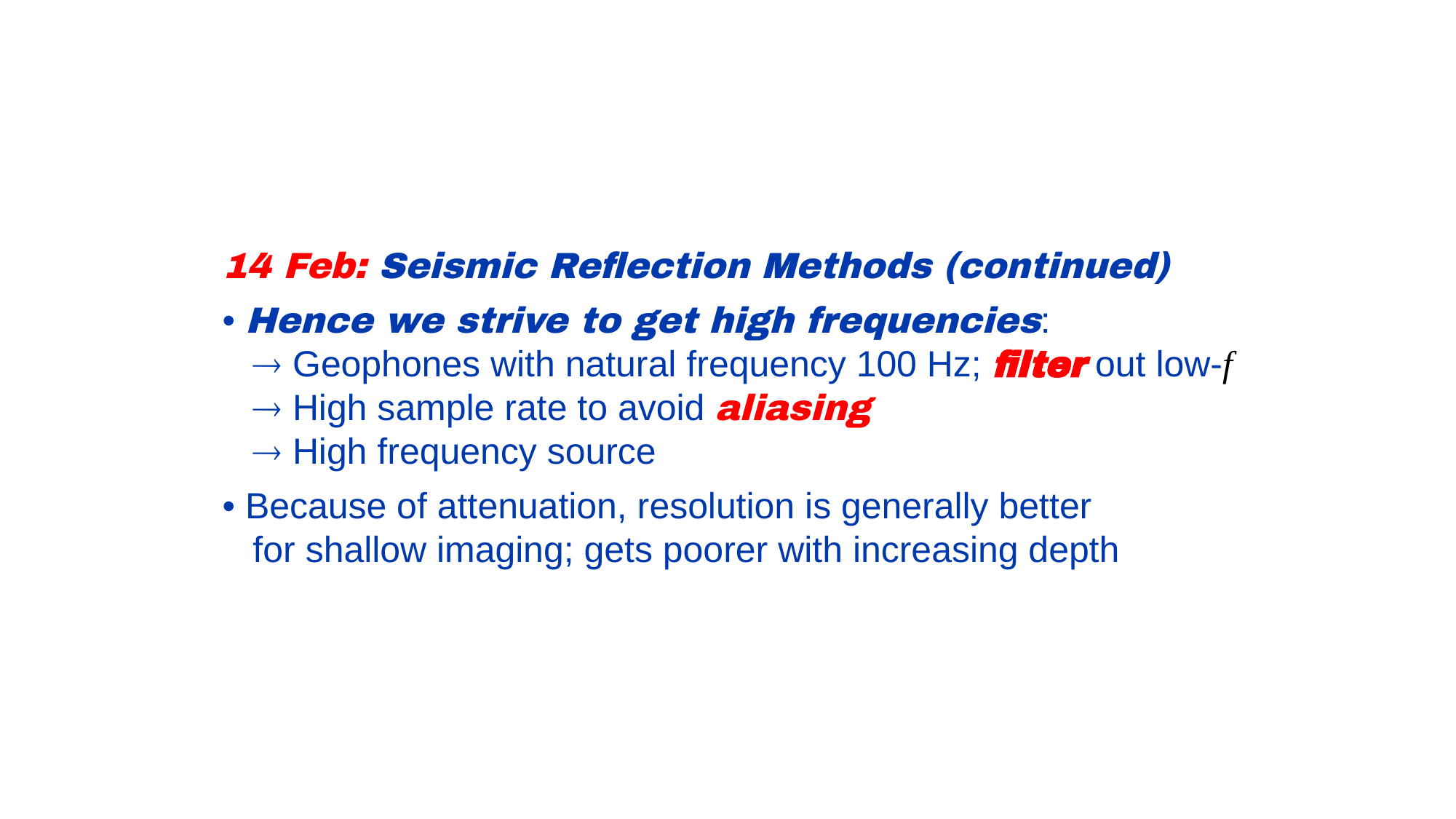

14 Feb: Seismic Reflection Methods (continued)

• Hence we strive to get high frequencies:
   → Geophones with natural frequency 100 Hz; filter out low-f
   → High sample rate to avoid aliasing
   → High frequency source

• Because of attenuation, resolution is generally better
   for shallow imaging; gets poorer with increasing depth